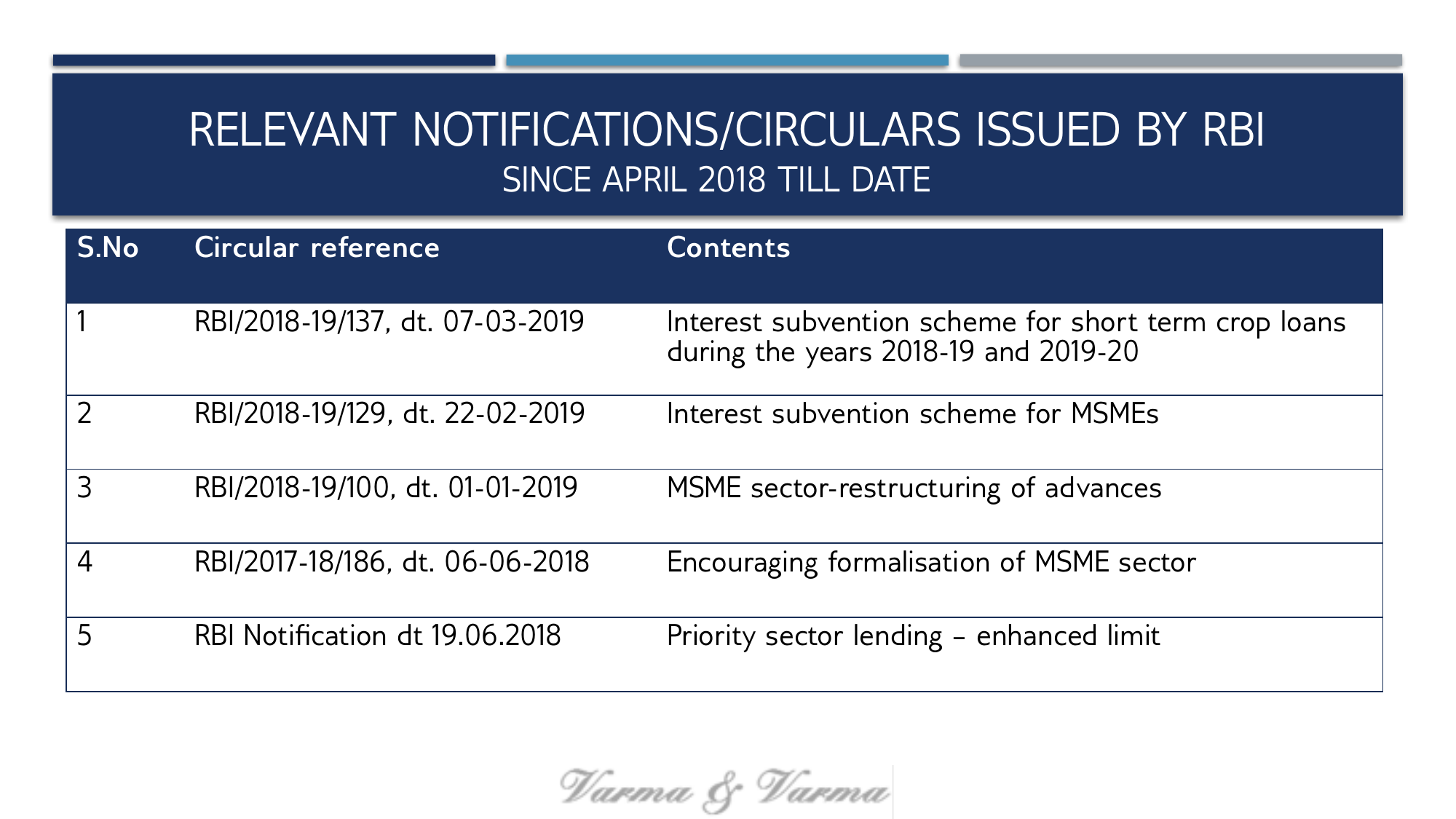

# Relevant notifications/circulars issued by RBI SINCE April 2018 till date
| S.No | Circular reference | Contents |
| --- | --- | --- |
| 1 | RBI/2018-19/137, dt. 07-03-2019 | Interest subvention scheme for short term crop loans during the years 2018-19 and 2019-20 |
| 2 | RBI/2018-19/129, dt. 22-02-2019 | Interest subvention scheme for MSMEs |
| 3 | RBI/2018-19/100, dt. 01-01-2019 | MSME sector-restructuring of advances |
| 4 | RBI/2017-18/186, dt. 06-06-2018 | Encouraging formalisation of MSME sector |
| 5 | RBI Notification dt 19.06.2018 | Priority sector lending – enhanced limit |